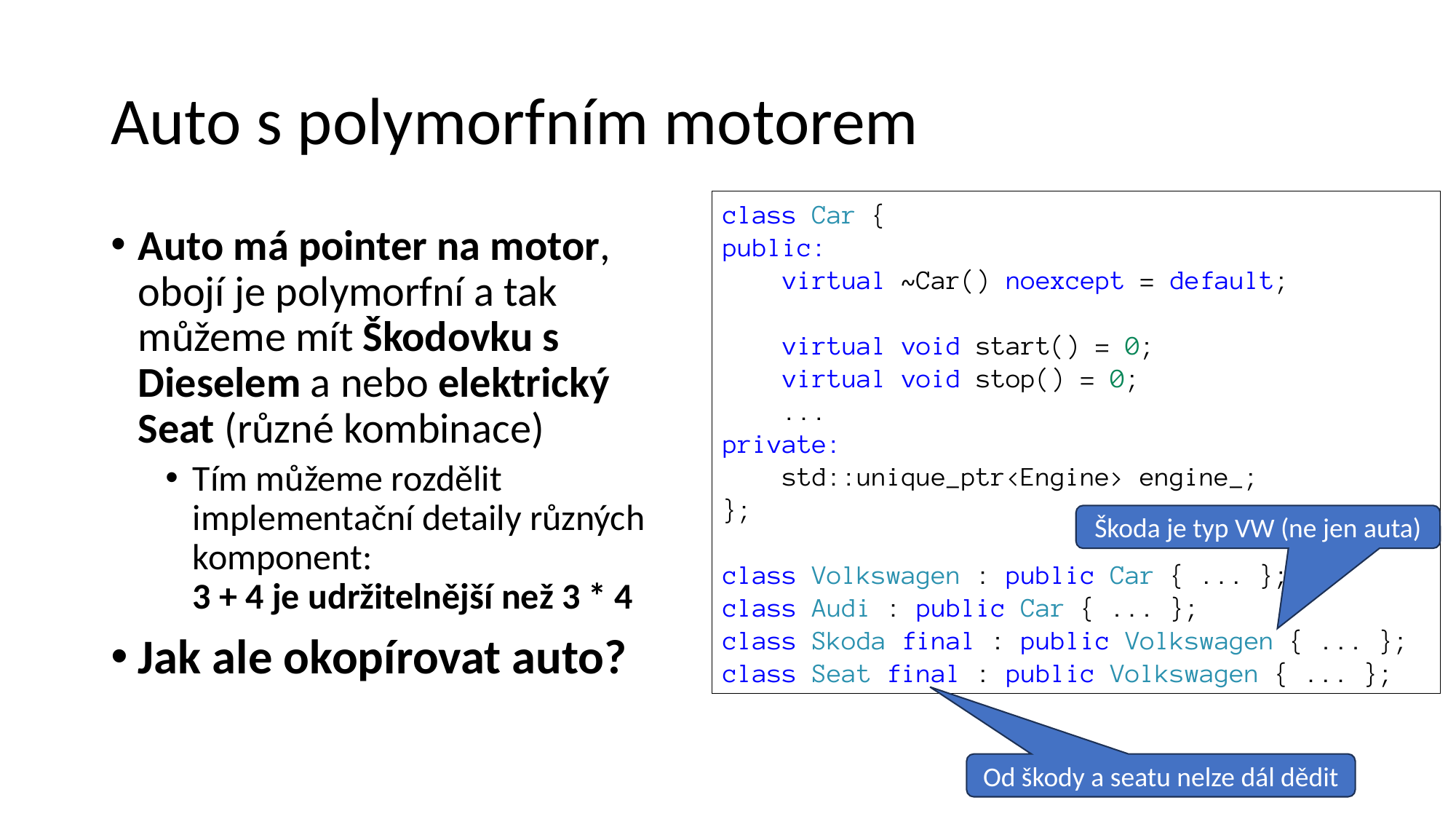

# Auto s polymorfním motorem
class Car {
public:
    virtual ~Car() noexcept = default;
    virtual void start() = 0;
    virtual void stop() = 0;
    ...
private:
    std::unique_ptr<Engine> engine_;
};
class Volkswagen : public Car { ... };
class Audi : public Car { ... };
class Skoda final : public Volkswagen { ... };
class Seat final : public Volkswagen { ... };
Auto má pointer na motor,
obojí je polymorfní a tak můžeme mít Škodovku s Dieselem a nebo elektrický Seat (různé kombinace)
Tím můžeme rozdělit implementační detaily různých komponent:
3 + 4 je udržitelnější než 3 * 4
Jak ale okopírovat auto?
Škoda je typ VW (ne jen auta)
Od škody a seatu nelze dál dědit